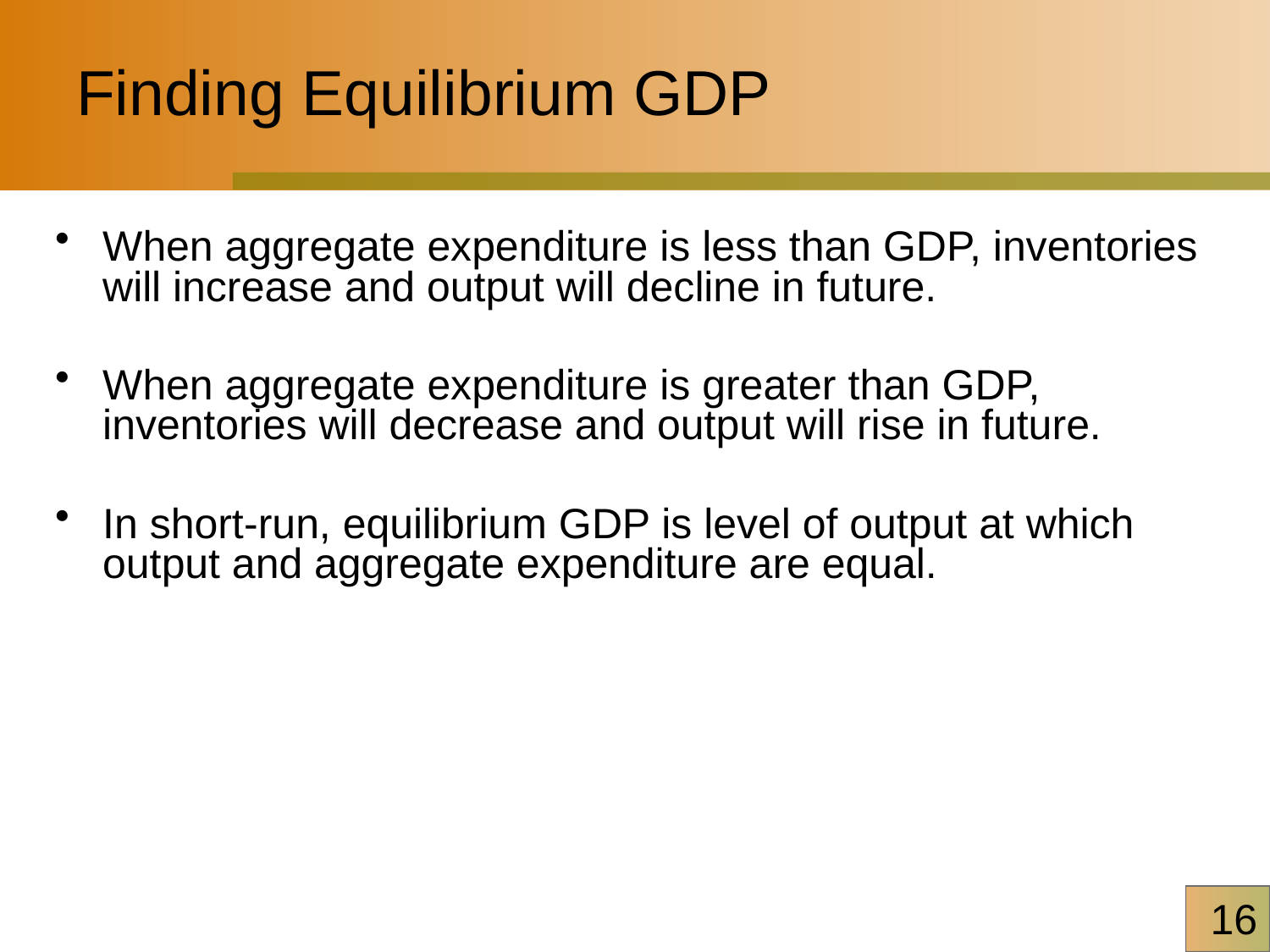

# Finding Equilibrium GDP
When aggregate expenditure is less than GDP, inventories will increase and output will decline in future.

When aggregate expenditure is greater than GDP, inventories will decrease and output will rise in future.

In short-run, equilibrium GDP is level of output at which output and aggregate expenditure are equal.
16